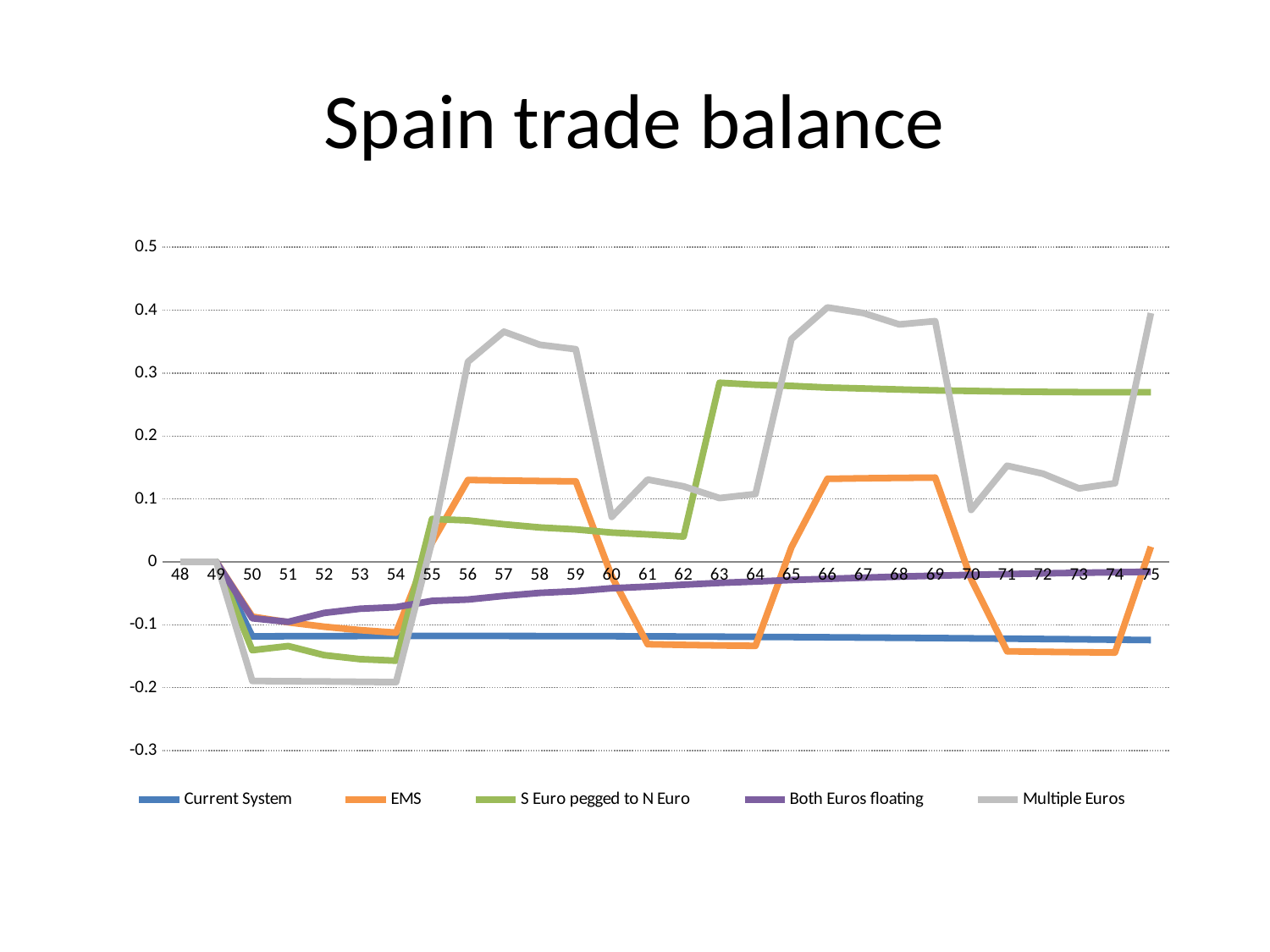

# Spain trade balance

### Chart

| Category | Current System | EMS | S Euro pegged to N Euro | Both Euros floating | Multiple Euros |
|---|---|---|---|---|---|
| 48 | 0.0 | 0.0 | 0.0 | 0.0 | 0.0 |
| 49 | 0.0 | 0.0 | 0.0 | 0.0 | 0.0 |
| 50 | -0.11841387917472901 | -0.087043232334815 | -0.14045810677973633 | -0.08968003277419899 | -0.1894247523641852 |
| 51 | -0.11819770721952216 | -0.09615825092645523 | -0.13386508793097301 | -0.09541496824378873 | -0.189790578294846 |
| 52 | -0.11803110090158245 | -0.1031356692809303 | -0.148334541744043 | -0.08117570419053552 | -0.19020655980877887 |
| 53 | -0.1179100701654401 | -0.10848647737178817 | -0.1546349670122852 | -0.07453279716086421 | -0.19066867034087986 |
| 54 | -0.11783451129446193 | -0.11259810359873913 | -0.15715327182260821 | -0.07199759747593902 | -0.1911767569578548 |
| 55 | -0.11780067151658945 | 0.030760256470873597 | 0.0682535185750275 | -0.06201639398948759 | 0.032305791424307416 |
| 56 | -0.11781155501948208 | 0.13021090305152233 | 0.06589899615511065 | -0.05986582246758439 | 0.3180724374734307 |
| 57 | -0.11786105544495123 | 0.129301952849084 | 0.05977233942657692 | -0.054107779109630154 | 0.3659772123874515 |
| 58 | -0.11795029490180312 | 0.12859563721113001 | 0.05470008305571314 | -0.04937225281067778 | 0.34515453746892927 |
| 59 | -0.11807616233894416 | 0.128051346804604 | 0.05164421154630688 | -0.04661629191941921 | 0.3380537205712504 |
| 60 | -0.11824077455348343 | -0.023215352369181607 | 0.046579816865888295 | -0.04197656673694342 | 0.07157178943035031 |
| 61 | -0.11843626577352333 | -0.13091745255220893 | 0.043690815020717325 | -0.03938462941541518 | 0.13090583403046063 |
| 62 | -0.11868038423458113 | -0.13202258262462588 | 0.040220370481045306 | -0.036312865200963086 | 0.12012203985122522 |
| 63 | -0.11893439603627216 | -0.13286906742540724 | 0.28472908845115175 | -0.033433058109435816 | 0.10144773389924881 |
| 64 | -0.11922816983350516 | -0.13352862507441887 | 0.28158038687148185 | -0.03133874360731026 | 0.10784461476874202 |
| 65 | -0.11956182385634712 | 0.023260481455217183 | 0.2797868529666843 | -0.02884933130020641 | 0.35418989347196267 |
| 66 | -0.11992524259118349 | 0.13202631394025588 | 0.27717026726420657 | -0.0269953078425101 | 0.40445039191257315 |
| 67 | -0.12031843012263498 | 0.13285161271145288 | 0.2756057410248963 | -0.025160990802408103 | 0.3956173583412093 |
| 68 | -0.12073151096372617 | 0.13349589538134152 | 0.2740403351208363 | -0.023445837136322048 | 0.377459310013578 |
| 69 | -0.12117448427583422 | 0.134003699746287 | 0.2725939145580188 | -0.022048155281550973 | 0.38270366963405433 |
| 70 | -0.1216372255011993 | -0.027390252446009282 | 0.271707145895826 | -0.020640473950274775 | 0.08256810771330499 |
| 71 | -0.12210999074821619 | -0.142190202709488 | 0.2707477763215368 | -0.019460976412380253 | 0.15291728870139615 |
| 72 | -0.12264251241790602 | -0.14301748732213282 | 0.2701929333609409 | -0.018370669248983652 | 0.1402170980455182 |
| 73 | -0.12316493996934802 | -0.14366363809619936 | 0.2698045529616153 | -0.017369570177523747 | 0.11675564362874712 |
| 74 | -0.123737249897341 | -0.144171135878017 | 0.26956347903474404 | -0.016527171709095755 | 0.124970552760767 |
| 75 | -0.12430945881281398 | 0.024075586709119582 | 0.2696380505537861 | -0.015704447830408703 | 0.39540306901006933 |